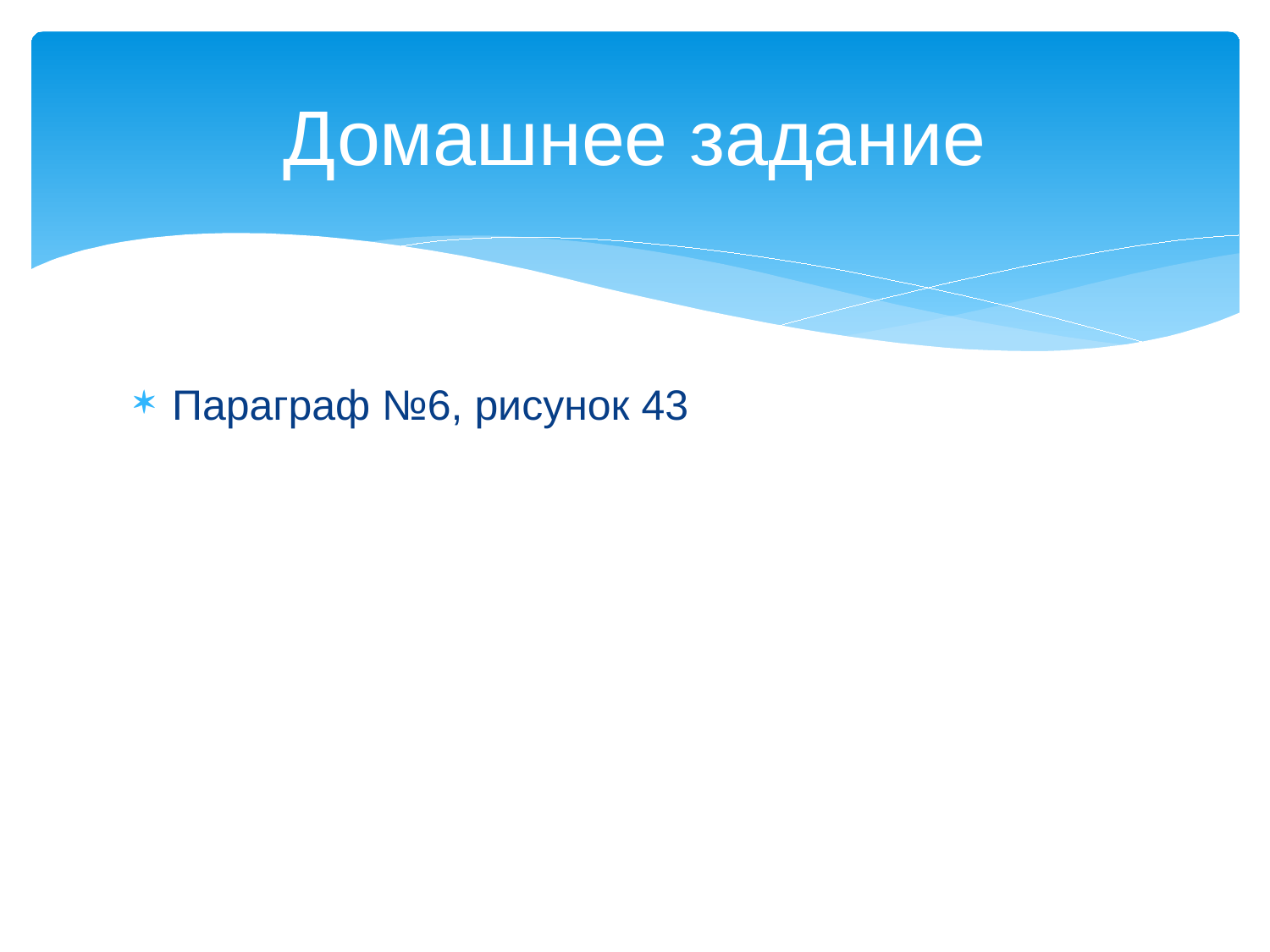

# Домашнее задание
Параграф №6, рисунок 43